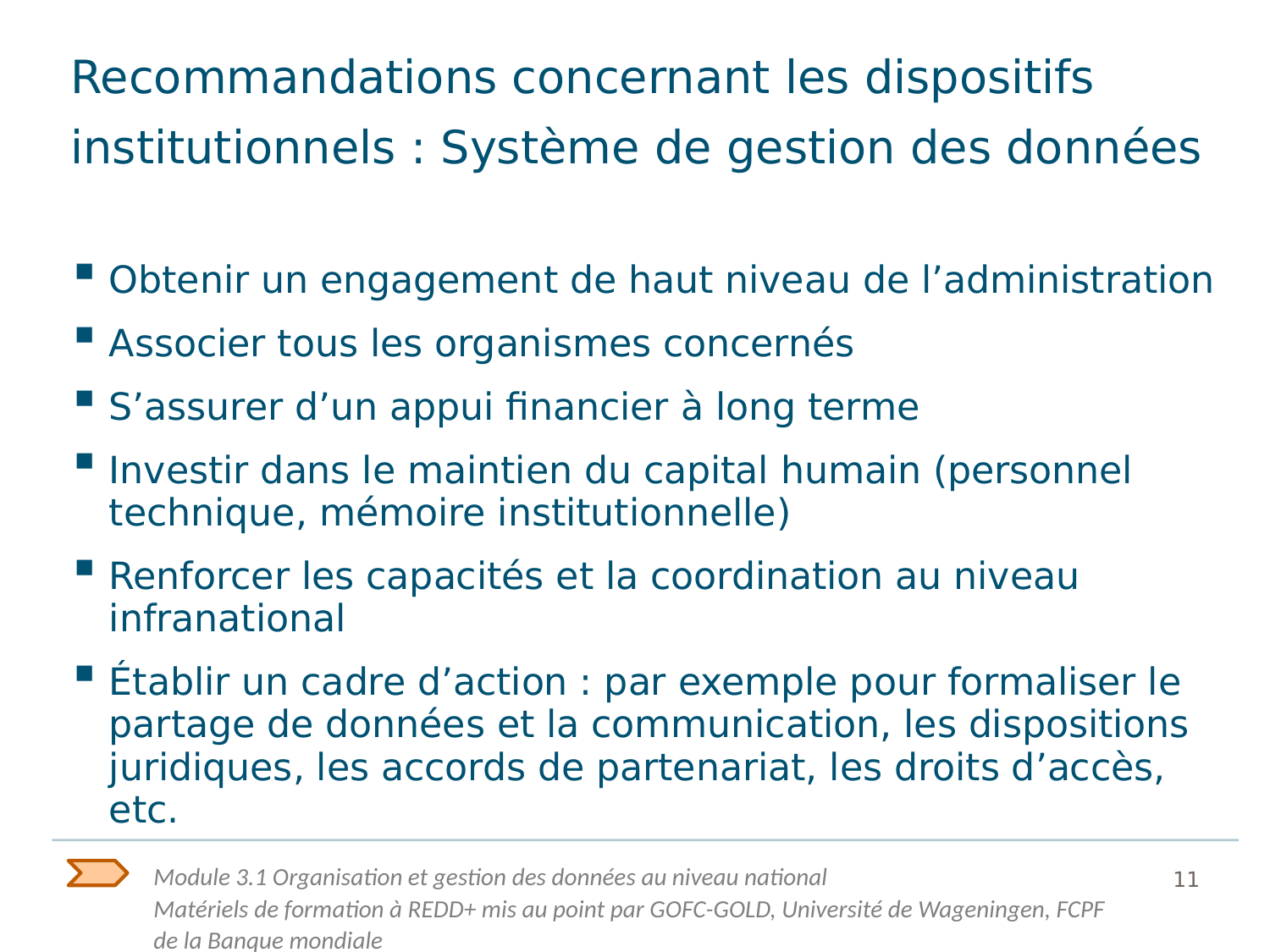

# Recommandations concernant les dispositifs institutionnels : Système de gestion des données
Obtenir un engagement de haut niveau de l’administration
Associer tous les organismes concernés
S’assurer d’un appui financier à long terme
Investir dans le maintien du capital humain (personnel technique, mémoire institutionnelle)
Renforcer les capacités et la coordination au niveau infranational
Établir un cadre d’action : par exemple pour formaliser le partage de données et la communication, les dispositions juridiques, les accords de partenariat, les droits d’accès, etc.